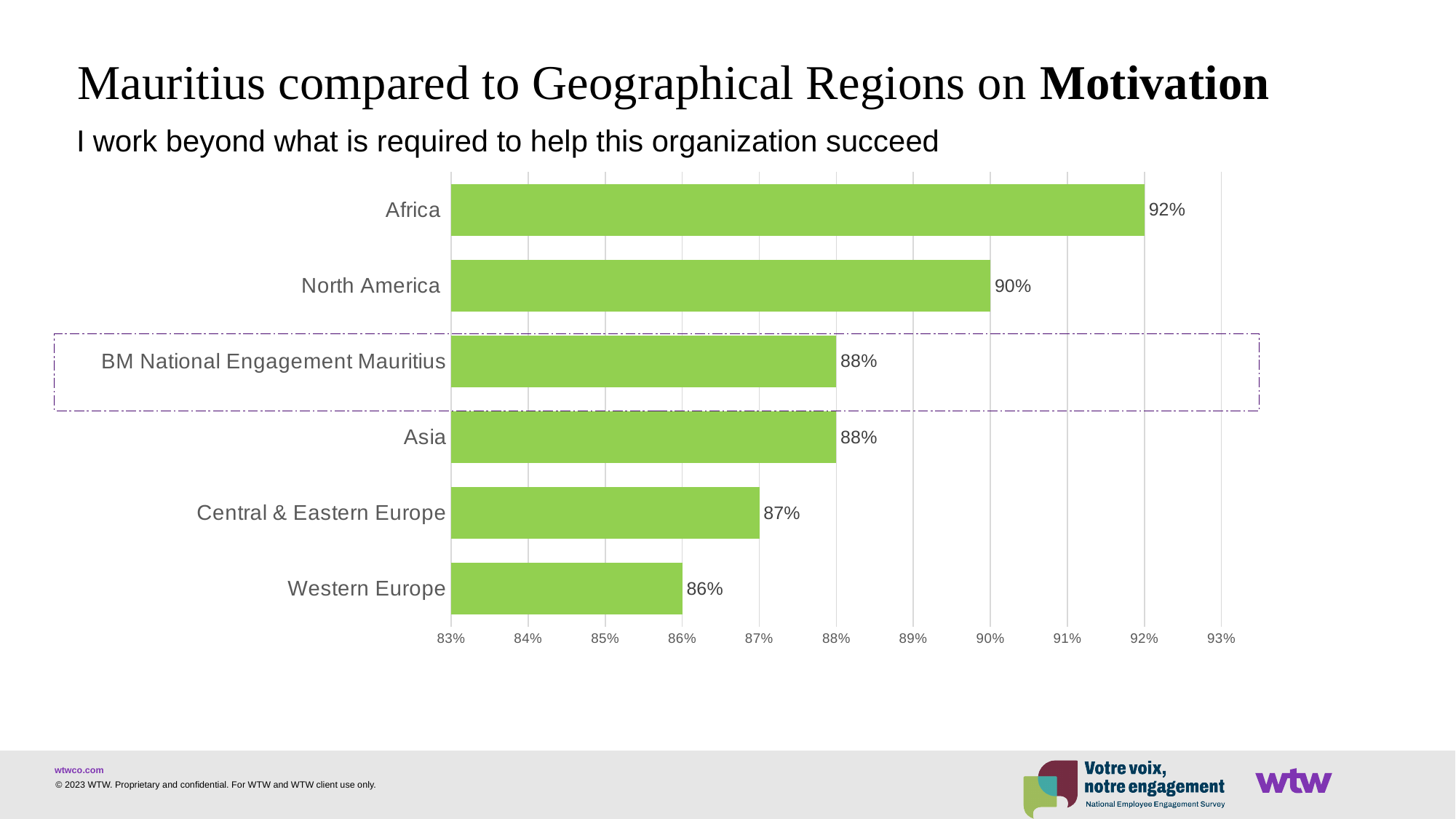

Mauritius compared to Geographical Regions on Motivation
I work beyond what is required to help this organization succeed

### Chart

| Category |  |
|---|---|
| Western Europe | 0.86 |
| Central & Eastern Europe | 0.87 |
| Asia | 0.88 |
| BM National Engagement Mauritius | 0.88 |
| North America  | 0.9 |
| Africa  | 0.92 |
© 2023 WTW. Proprietary and confidential. For WTW and WTW client use only.